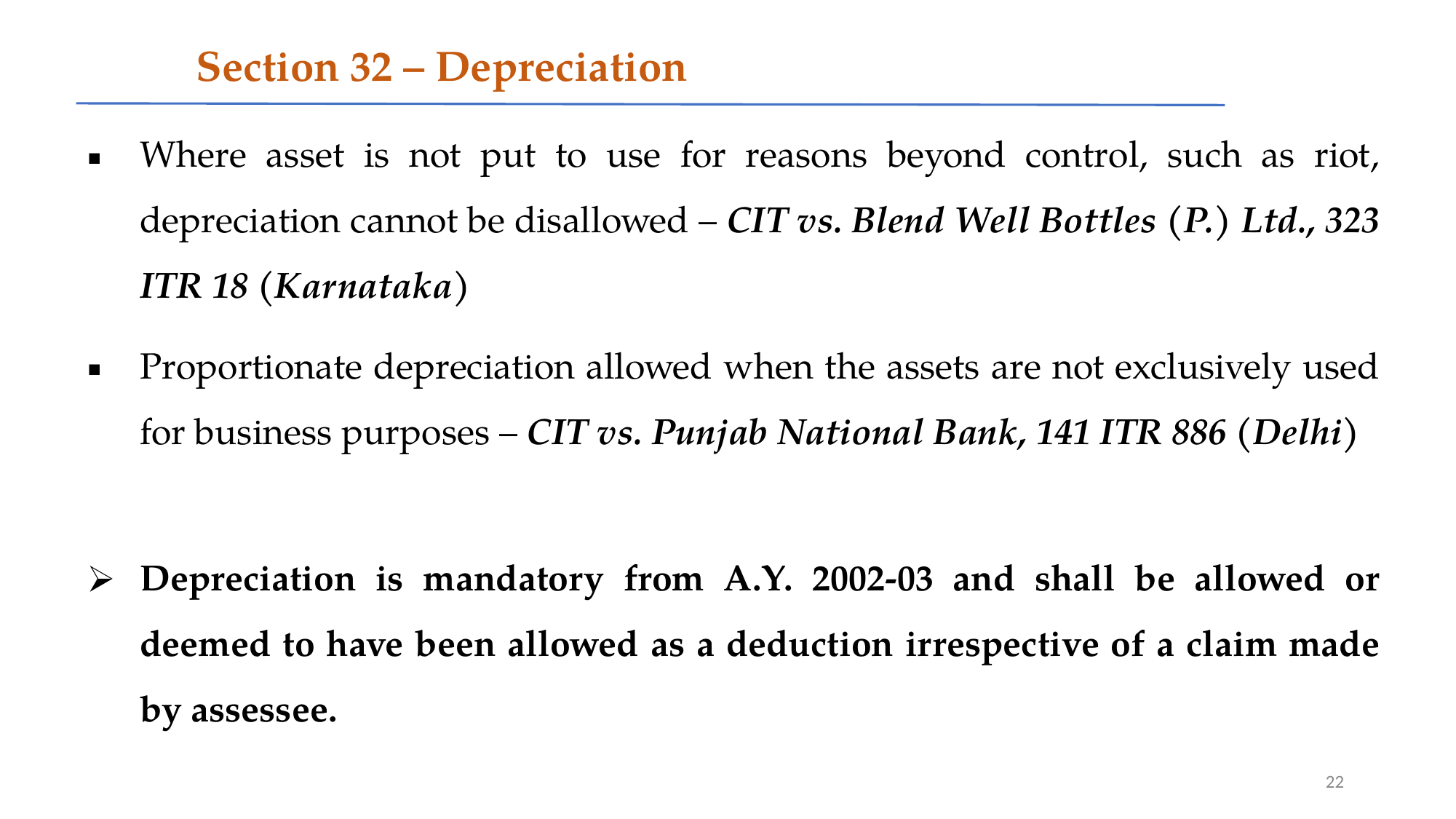

# Section 32 – Depreciation
Where asset is not put to use for reasons beyond control, such as riot, depreciation cannot be disallowed – CIT vs. Blend Well Bottles (P.) Ltd., 323 ITR 18 (Karnataka)
Proportionate depreciation allowed when the assets are not exclusively used for business purposes – CIT vs. Punjab National Bank, 141 ITR 886 (Delhi)

Depreciation is mandatory from A.Y. 2002-03 and shall be allowed or deemed to have been allowed as a deduction irrespective of a claim made by assessee.

22